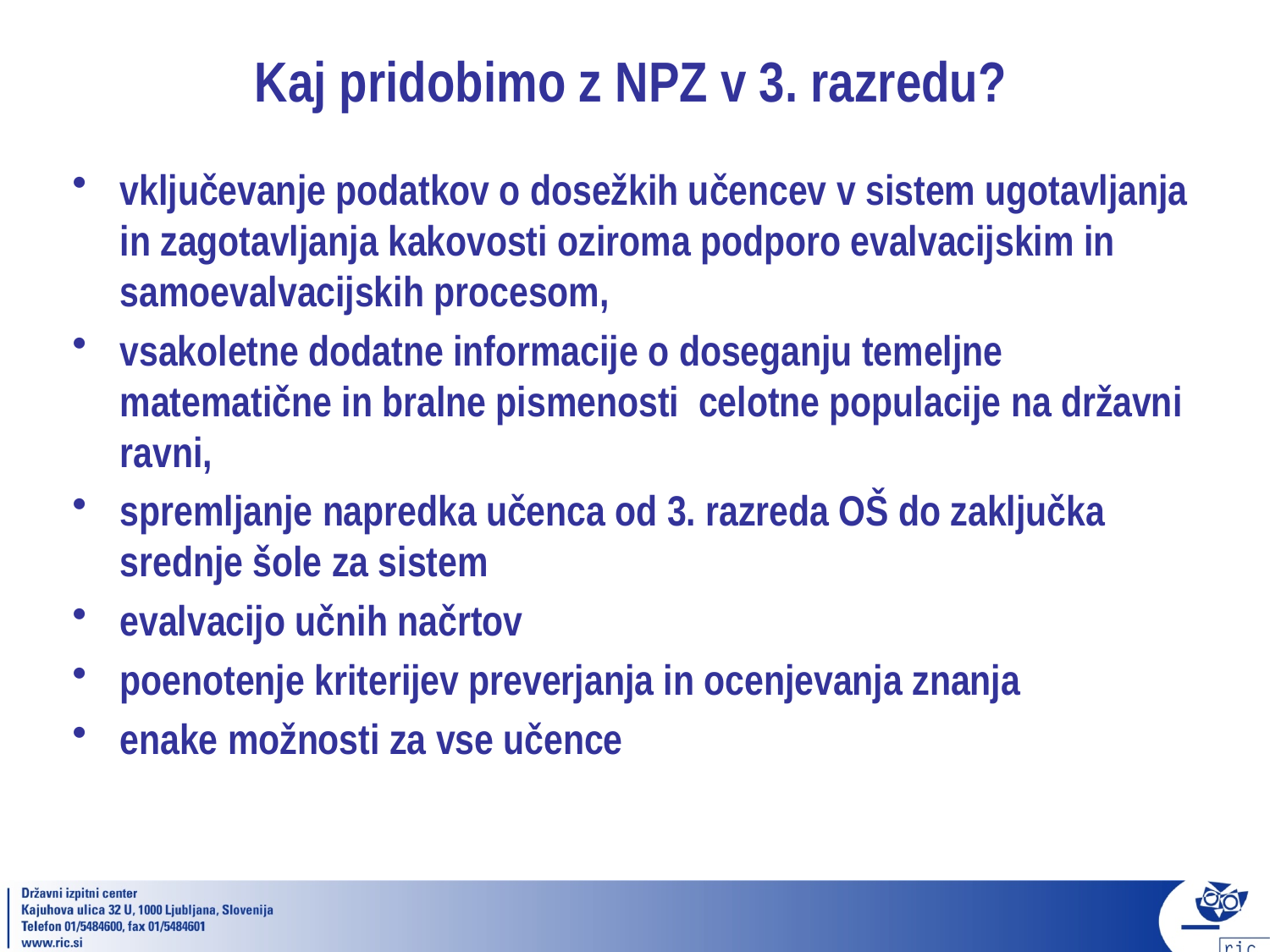

# Kaj pridobimo z NPZ v 3. razredu?
vključevanje podatkov o dosežkih učencev v sistem ugotavljanja in zagotavljanja kakovosti oziroma podporo evalvacijskim in samoevalvacijskih procesom,
vsakoletne dodatne informacije o doseganju temeljne matematične in bralne pismenosti  celotne populacije na državni ravni,
spremljanje napredka učenca od 3. razreda OŠ do zaključka srednje šole za sistem
evalvacijo učnih načrtov
poenotenje kriterijev preverjanja in ocenjevanja znanja
enake možnosti za vse učence